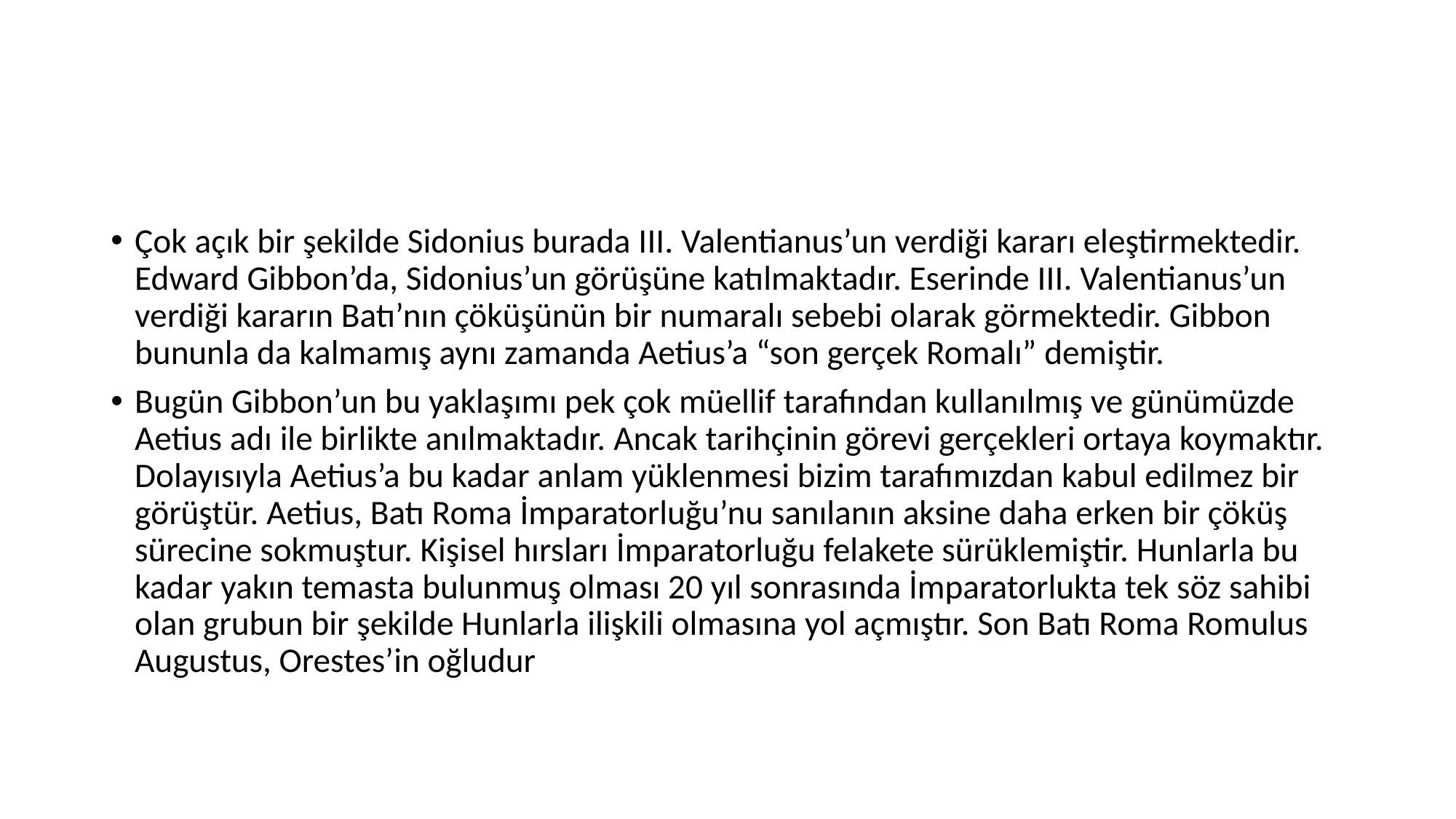

#
Çok açık bir şekilde Sidonius burada III. Valentianus’un verdiği kararı eleştirmektedir. Edward Gibbon’da, Sidonius’un görüşüne katılmaktadır. Eserinde III. Valentianus’un verdiği kararın Batı’nın çöküşünün bir numaralı sebebi olarak görmektedir. Gibbon bununla da kalmamış aynı zamanda Aetius’a “son gerçek Romalı” demiştir.
Bugün Gibbon’un bu yaklaşımı pek çok müellif tarafından kullanılmış ve günümüzde Aetius adı ile birlikte anılmaktadır. Ancak tarihçinin görevi gerçekleri ortaya koymaktır. Dolayısıyla Aetius’a bu kadar anlam yüklenmesi bizim tarafımızdan kabul edilmez bir görüştür. Aetius, Batı Roma İmparatorluğu’nu sanılanın aksine daha erken bir çöküş sürecine sokmuştur. Kişisel hırsları İmparatorluğu felakete sürüklemiştir. Hunlarla bu kadar yakın temasta bulunmuş olması 20 yıl sonrasında İmparatorlukta tek söz sahibi olan grubun bir şekilde Hunlarla ilişkili olmasına yol açmıştır. Son Batı Roma Romulus Augustus, Orestes’in oğludur